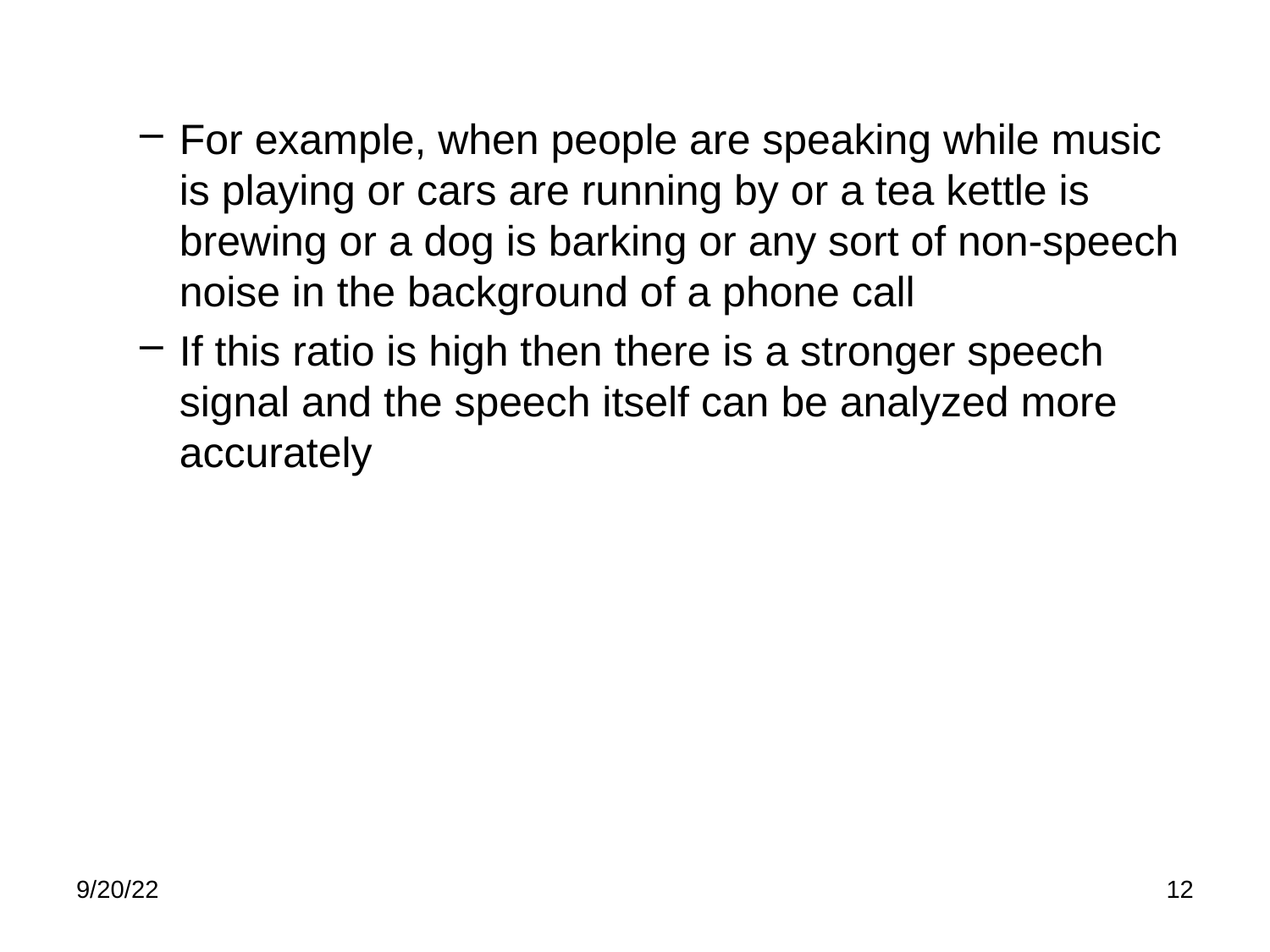

For example, when people are speaking while music is playing or cars are running by or a tea kettle is brewing or a dog is barking or any sort of non-speech noise in the background of a phone call
If this ratio is high then there is a stronger speech signal and the speech itself can be analyzed more accurately
9/20/22
12